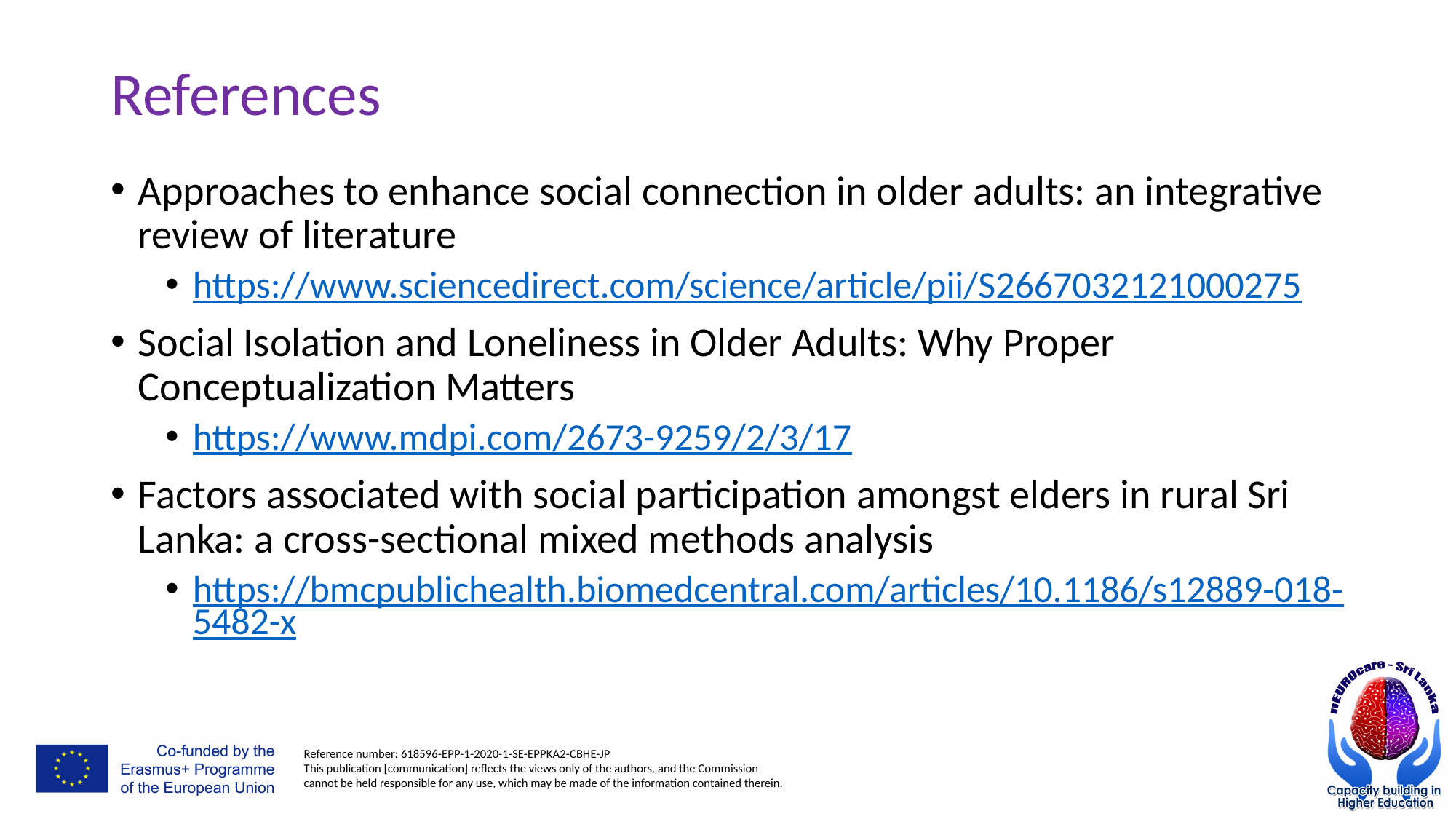

# References
Approaches to enhance social connection in older adults: an integrative review of literature
https://www.sciencedirect.com/science/article/pii/S2667032121000275
Social Isolation and Loneliness in Older Adults: Why Proper Conceptualization Matters
https://www.mdpi.com/2673-9259/2/3/17
Factors associated with social participation amongst elders in rural Sri Lanka: a cross-sectional mixed methods analysis
https://bmcpublichealth.biomedcentral.com/articles/10.1186/s12889-018-5482-x